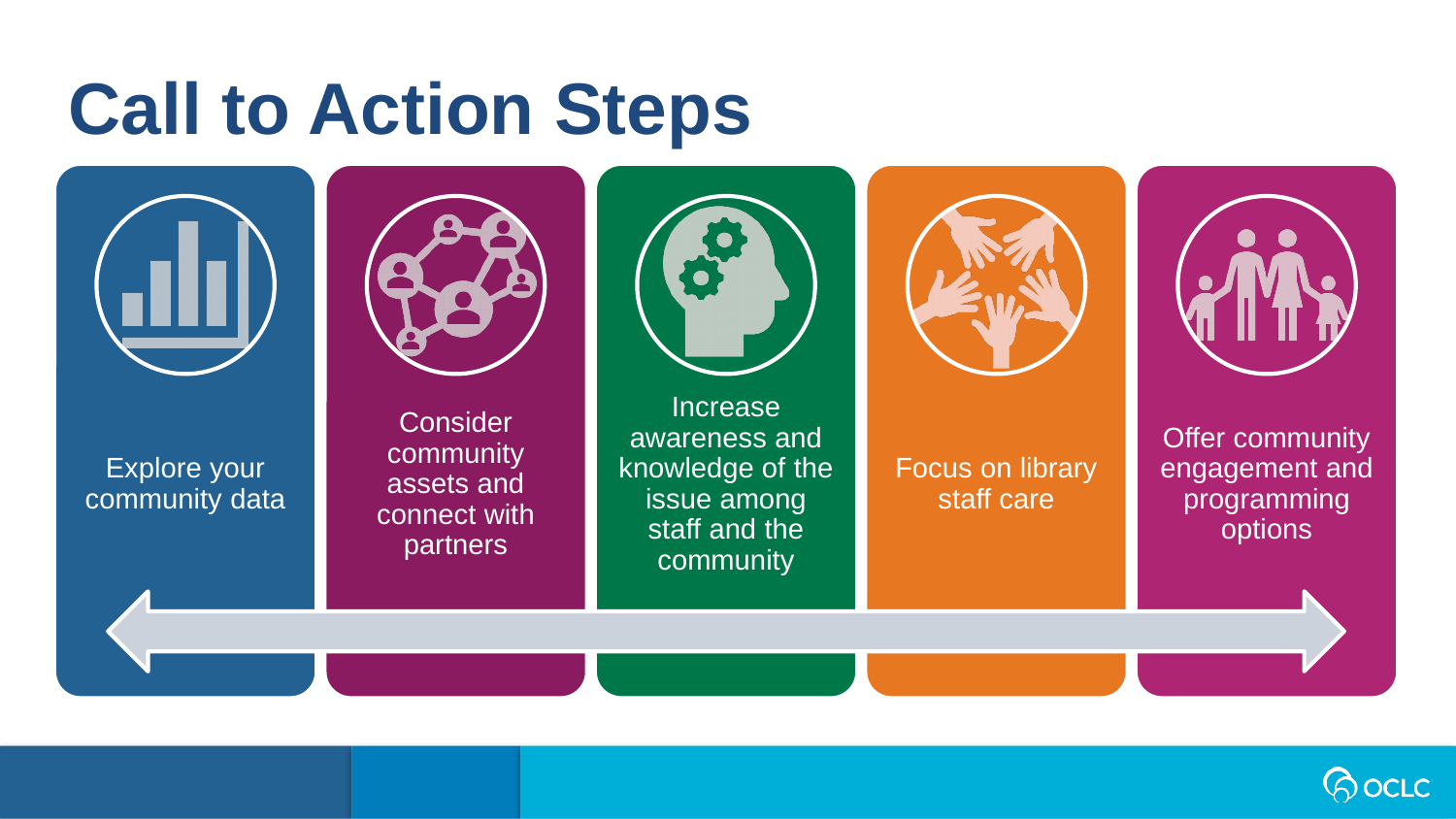

Call to Action Steps
Explore your community data
Consider community assets and connect with partners
Increase awareness and knowledge of the issue among staff and the community
Focus on library staff care
Offer community engagement and programming options